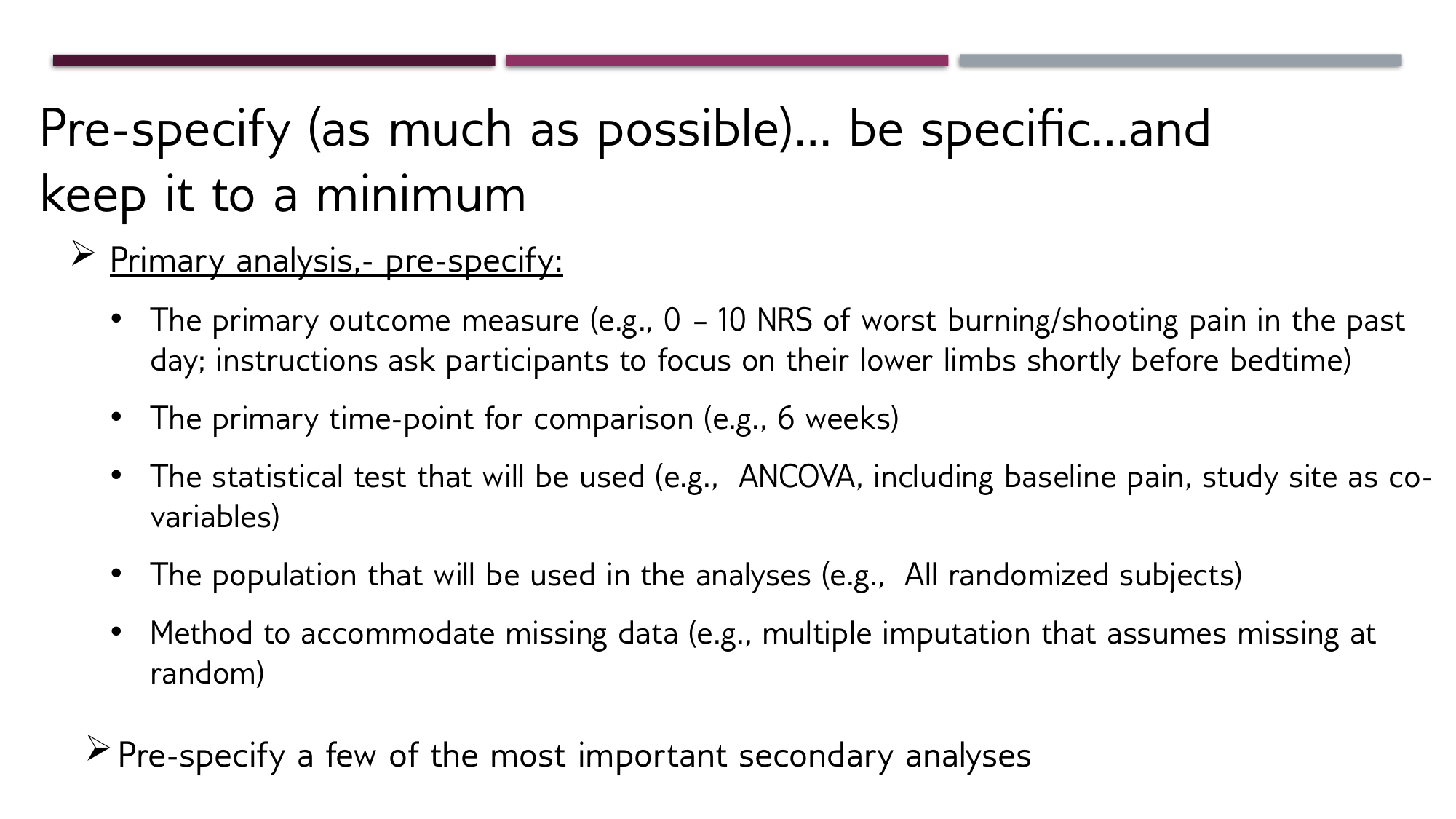

Pre-specify (as much as possible)… be specific…and keep it to a minimum
Primary analysis,- pre-specify:
The primary outcome measure (e.g., 0 – 10 NRS of worst burning/shooting pain in the past day; instructions ask participants to focus on their lower limbs shortly before bedtime)
The primary time-point for comparison (e.g., 6 weeks)
The statistical test that will be used (e.g.,  ANCOVA, including baseline pain, study site as co-variables)
The population that will be used in the analyses (e.g.,  All randomized subjects)
Method to accommodate missing data (e.g., multiple imputation that assumes missing at random)
Pre-specify a few of the most important secondary analyses